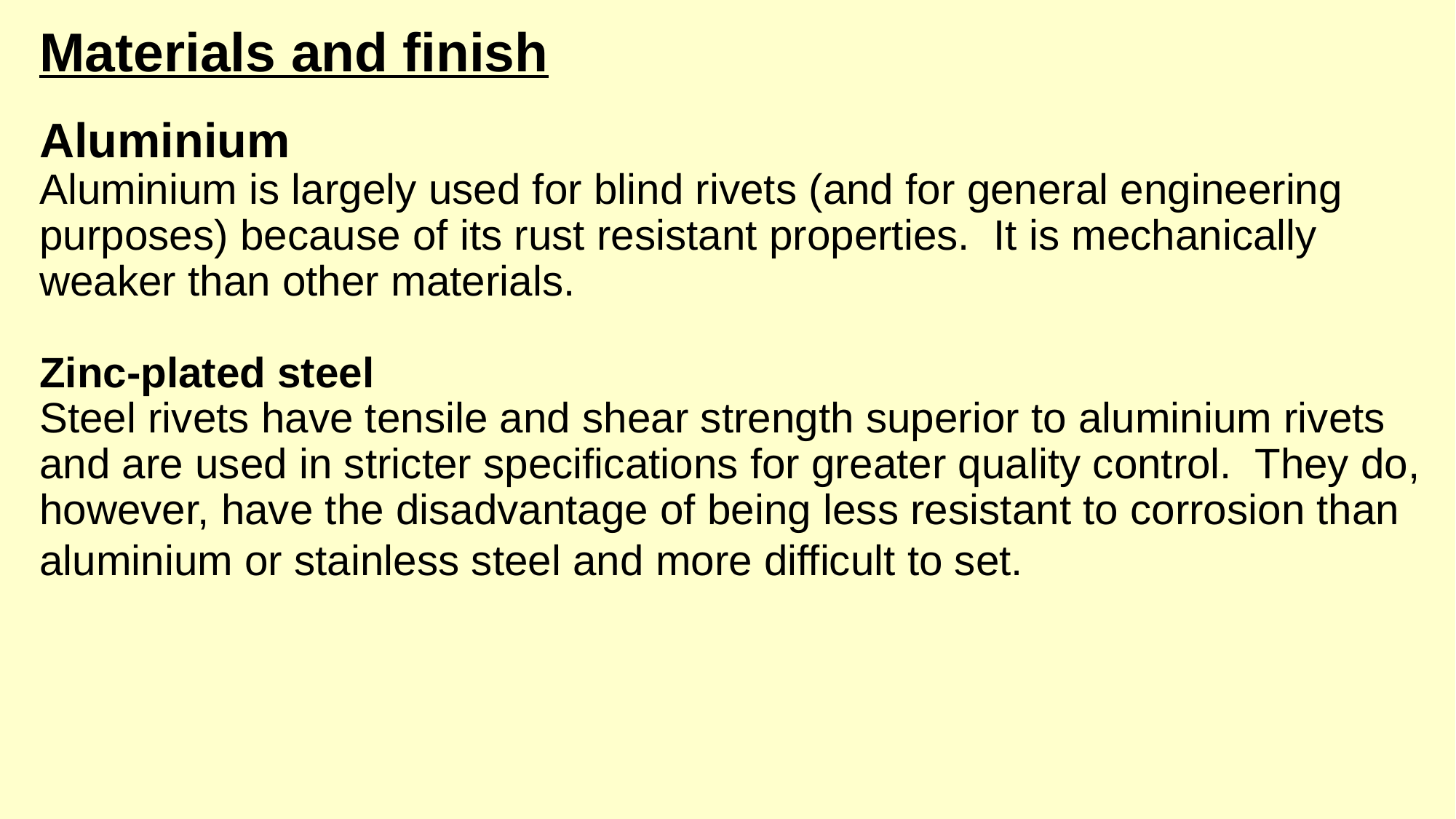

Materials and finish

Aluminium
Aluminium is largely used for blind rivets (and for general engineering purposes) because of its rust resistant properties.  It is mechanically weaker than other materials.

Zinc-plated steel
Steel rivets have tensile and shear strength superior to aluminium rivets and are used in stricter specifications for greater quality control.  They do, however, have the disadvantage of being less resistant to corrosion than aluminium or stainless steel and more difficult to set.